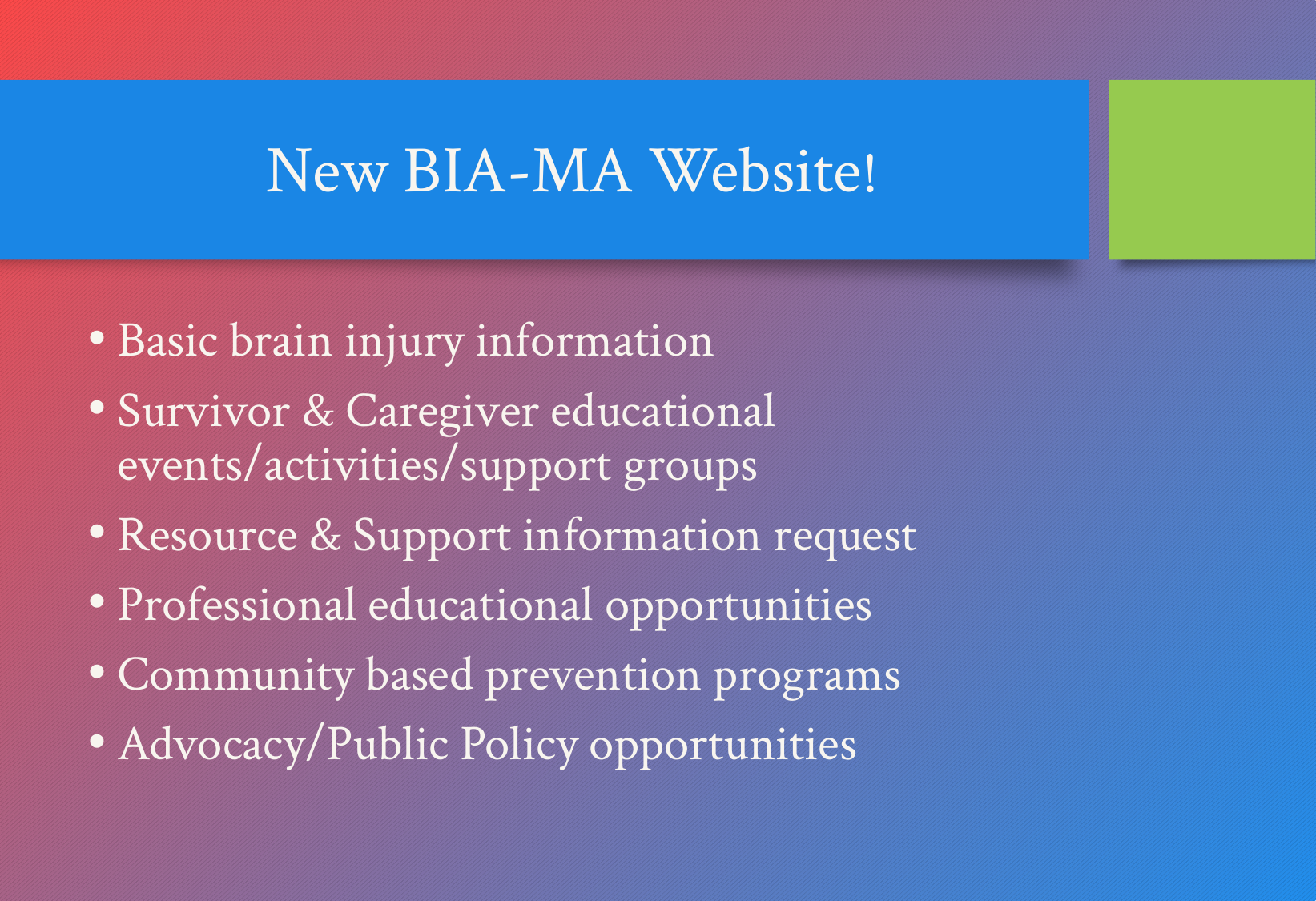

# New BIA-MA Website!
Basic brain injury information
Survivor & Caregiver educational events/activities/support groups
Resource & Support information request
Professional educational opportunities
Community based prevention programs
Advocacy/Public Policy opportunities